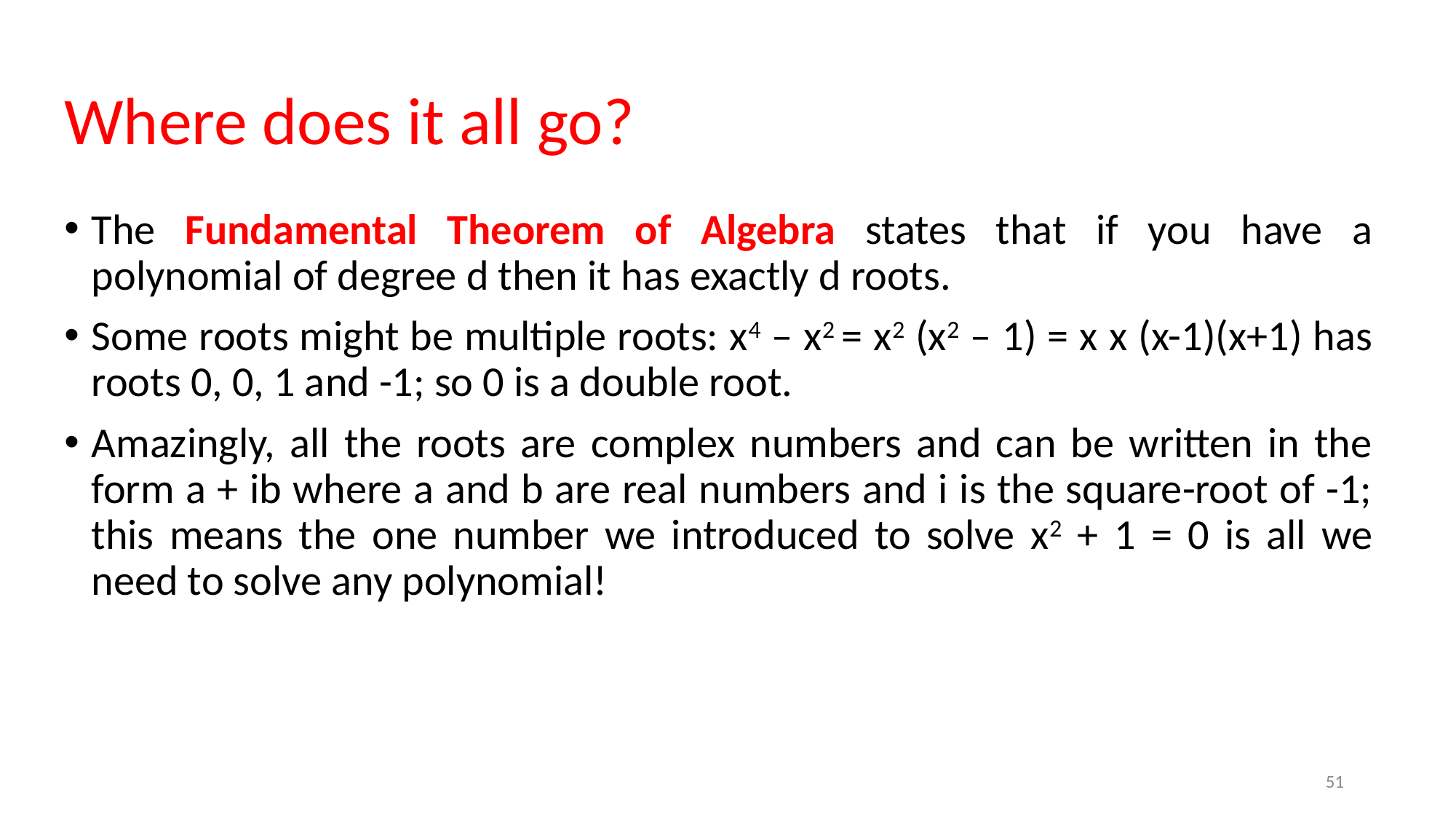

# Where does it all go?
The Fundamental Theorem of Algebra states that if you have a polynomial of degree d then it has exactly d roots.
Some roots might be multiple roots: x4 – x2 = x2 (x2 – 1) = x x (x-1)(x+1) has roots 0, 0, 1 and -1; so 0 is a double root.
Amazingly, all the roots are complex numbers and can be written in the form a + ib where a and b are real numbers and i is the square-root of -1; this means the one number we introduced to solve x2 + 1 = 0 is all we need to solve any polynomial!
51